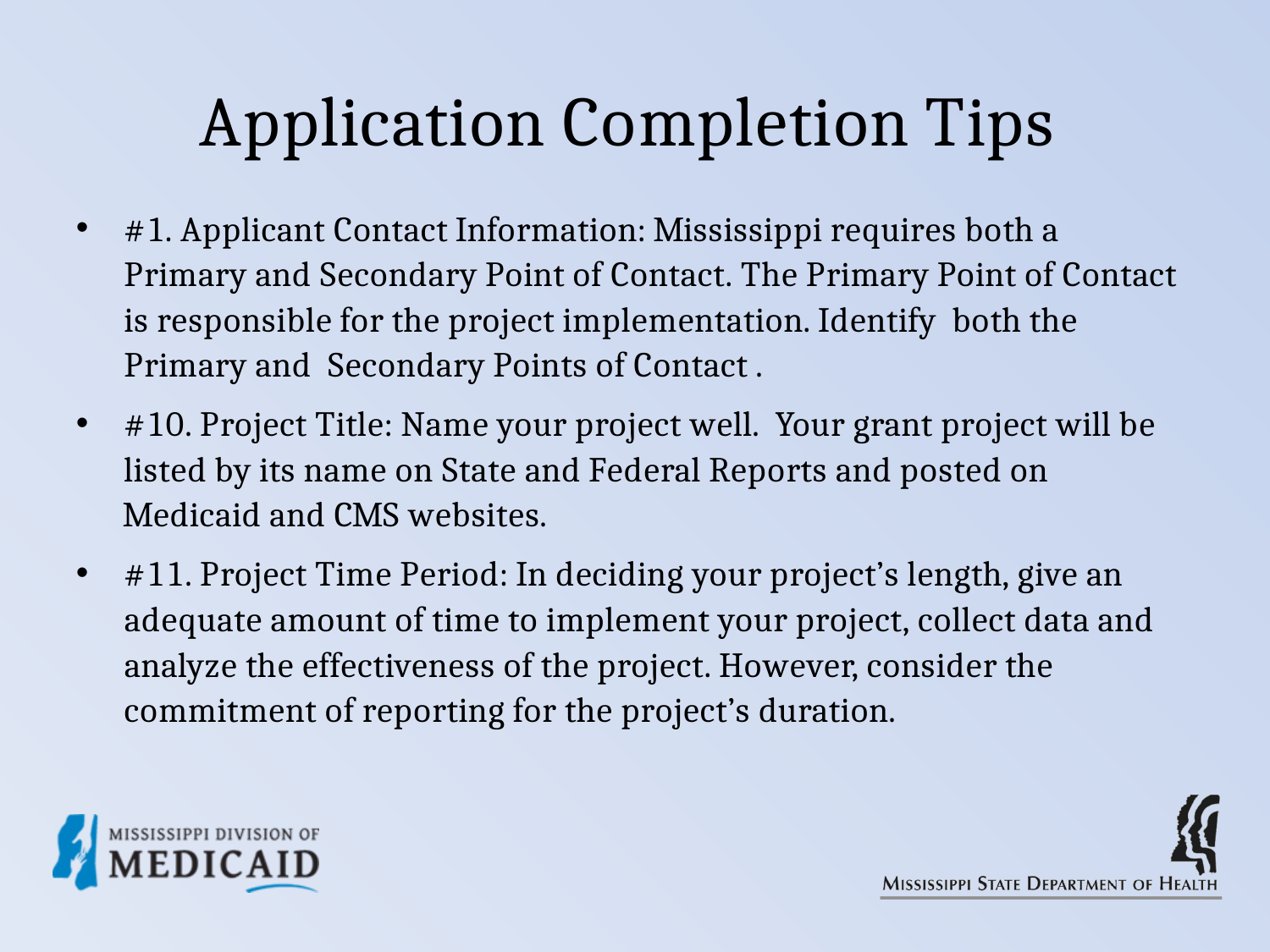

# Application Completion Tips
#1. Applicant Contact Information: Mississippi requires both a Primary and Secondary Point of Contact. The Primary Point of Contact is responsible for the project implementation. Identify  both the Primary and  Secondary Points of Contact .
#10. Project Title: Name your project well.  Your grant project will be listed by its name on State and Federal Reports and posted on Medicaid and CMS websites.
#11. Project Time Period: In deciding your project’s length, give an adequate amount of time to implement your project, collect data and analyze the effectiveness of the project. However, consider the commitment of reporting for the project’s duration.